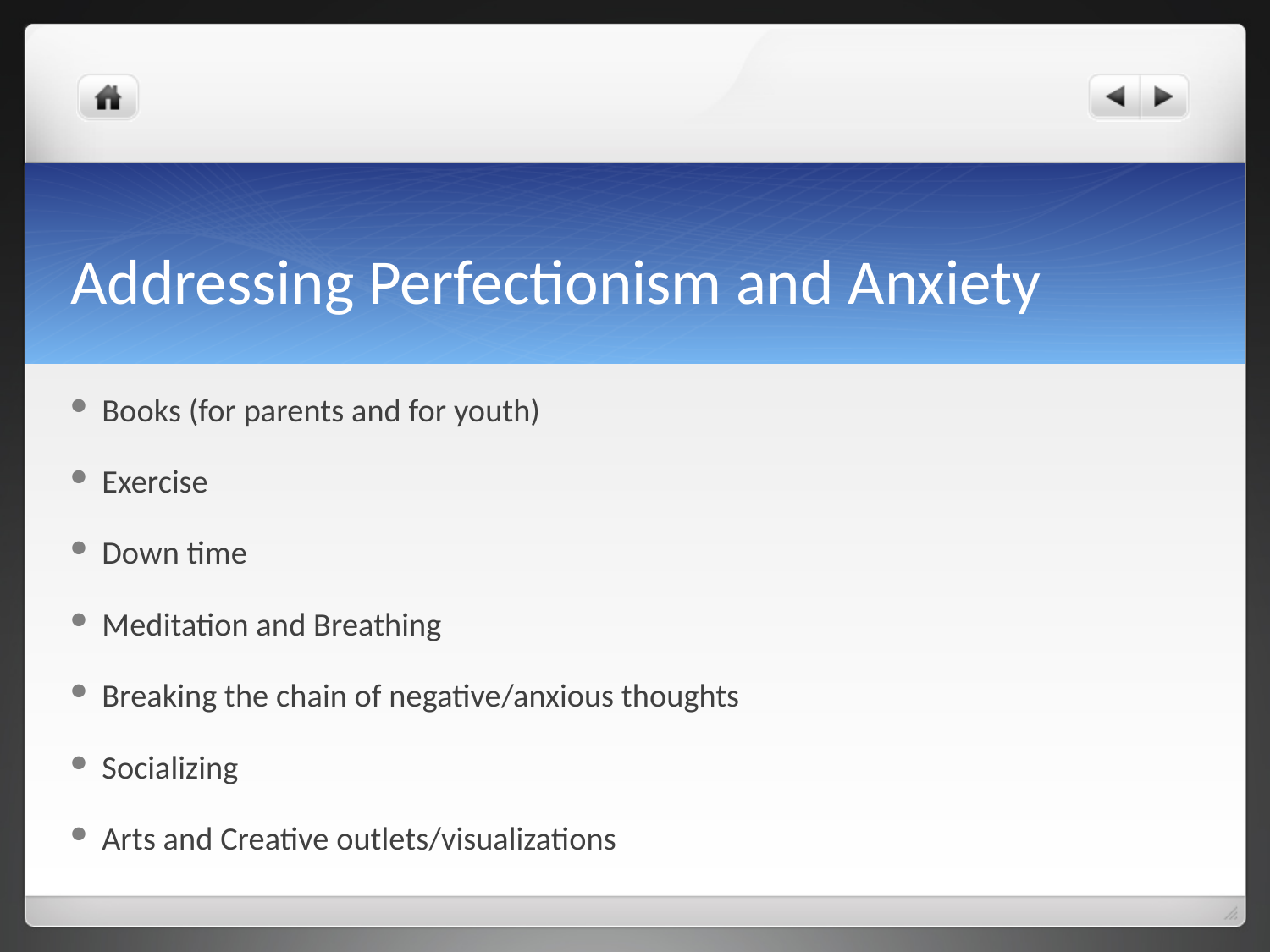

# Addressing Perfectionism and Anxiety
Books (for parents and for youth)
Exercise
Down time
Meditation and Breathing
Breaking the chain of negative/anxious thoughts
Socializing
Arts and Creative outlets/visualizations